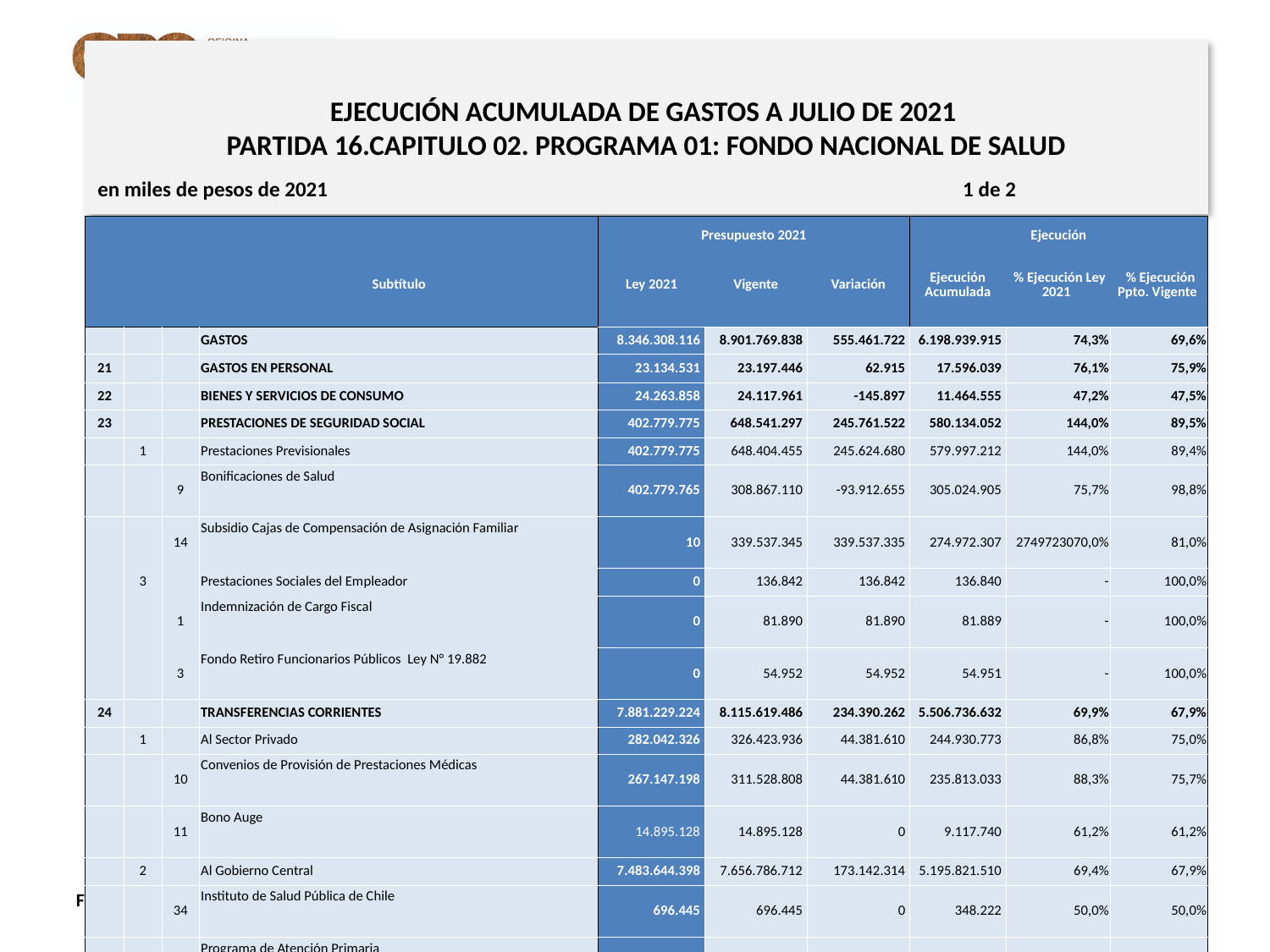

# EJECUCIÓN ACUMULADA DE GASTOS A JULIO DE 2021 PARTIDA 16.CAPITULO 02. PROGRAMA 01: FONDO NACIONAL DE SALUD
en miles de pesos de 2021                                                                                                                                   1 de 2
|  |  |  |  | Presupuesto 2021 |  |  | Ejecución |  |  |
| --- | --- | --- | --- | --- | --- | --- | --- | --- | --- |
|  |  |  | Subtítulo | Ley 2021 | Vigente | Variación | Ejecución Acumulada | % Ejecución Ley 2021 | % Ejecución Ppto. Vigente |
|  |  |  | GASTOS | 8.346.308.116 | 8.901.769.838 | 555.461.722 | 6.198.939.915 | 74,3% | 69,6% |
| 21 |  |  | GASTOS EN PERSONAL | 23.134.531 | 23.197.446 | 62.915 | 17.596.039 | 76,1% | 75,9% |
| 22 |  |  | BIENES Y SERVICIOS DE CONSUMO | 24.263.858 | 24.117.961 | -145.897 | 11.464.555 | 47,2% | 47,5% |
| 23 |  |  | PRESTACIONES DE SEGURIDAD SOCIAL | 402.779.775 | 648.541.297 | 245.761.522 | 580.134.052 | 144,0% | 89,5% |
|  | 1 |  | Prestaciones Previsionales | 402.779.775 | 648.404.455 | 245.624.680 | 579.997.212 | 144,0% | 89,4% |
|  |  | 9 | Bonificaciones de Salud | 402.779.765 | 308.867.110 | -93.912.655 | 305.024.905 | 75,7% | 98,8% |
|  |  | 14 | Subsidio Cajas de Compensación de Asignación Familiar | 10 | 339.537.345 | 339.537.335 | 274.972.307 | 2749723070,0% | 81,0% |
|  | 3 |  | Prestaciones Sociales del Empleador | 0 | 136.842 | 136.842 | 136.840 | - | 100,0% |
|  |  | 1 | Indemnización de Cargo Fiscal | 0 | 81.890 | 81.890 | 81.889 | - | 100,0% |
|  |  | 3 | Fondo Retiro Funcionarios Públicos Ley N° 19.882 | 0 | 54.952 | 54.952 | 54.951 | - | 100,0% |
| 24 |  |  | TRANSFERENCIAS CORRIENTES | 7.881.229.224 | 8.115.619.486 | 234.390.262 | 5.506.736.632 | 69,9% | 67,9% |
|  | 1 |  | Al Sector Privado | 282.042.326 | 326.423.936 | 44.381.610 | 244.930.773 | 86,8% | 75,0% |
|  |  | 10 | Convenios de Provisión de Prestaciones Médicas | 267.147.198 | 311.528.808 | 44.381.610 | 235.813.033 | 88,3% | 75,7% |
|  |  | 11 | Bono Auge | 14.895.128 | 14.895.128 | 0 | 9.117.740 | 61,2% | 61,2% |
|  | 2 |  | Al Gobierno Central | 7.483.644.398 | 7.656.786.712 | 173.142.314 | 5.195.821.510 | 69,4% | 67,9% |
|  |  | 34 | Instituto de Salud Pública de Chile | 696.445 | 696.445 | 0 | 348.222 | 50,0% | 50,0% |
|  |  | 35 | Programa de Atención Primaria | 2.186.408.824 | 2.266.638.770 | 80.229.946 | 1.254.060.103 | 57,4% | 55,3% |
|  |  | 37 | Programa de Prestaciones Institucionales | 1.622.395.574 | 1.578.640.144 | -43.755.430 | 1.209.256.724 | 74,5% | 76,6% |
|  |  | 40 | Financiamiento Hospitales por Grupo Relacionado de Diagnóstico | 3.558.644.489 | 3.529.502.567 | -29.141.922 | 2.588.657.395 | 72,7% | 73,3% |
|  |  | 43 | Subsecretaría de Salud Pública | 115.499.066 | 166.453.786 | 50.954.720 | 143.499.066 | 124,2% | 86,2% |
10